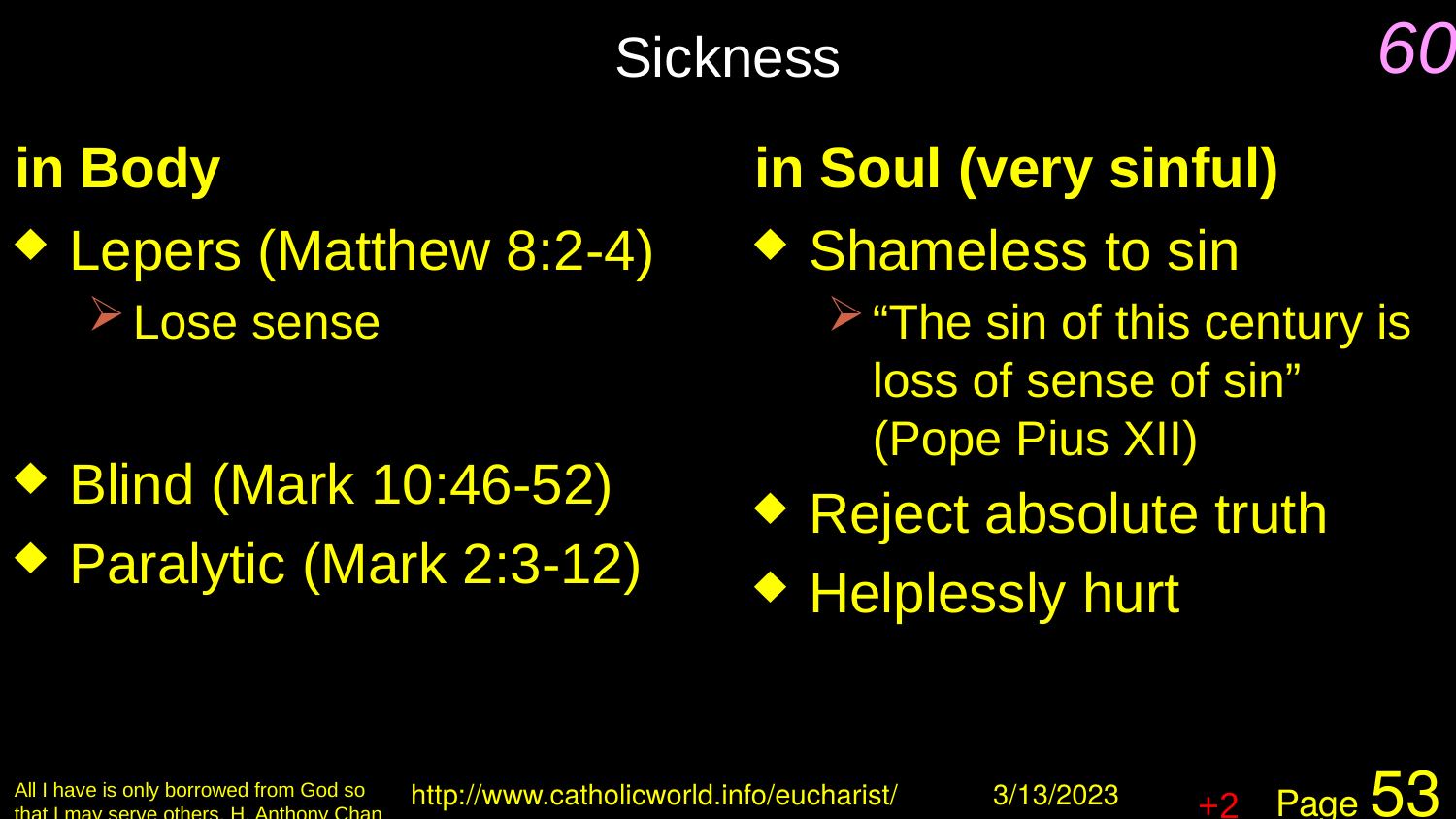

# Sickness
60
in Body
in Soul (very sinful)
Lepers (Matthew 8:2-4)
Lose sense

Blind (Mark 10:46-52)
Paralytic (Mark 2:3-12)
Shameless to sin
“The sin of this century is loss of sense of sin” (Pope Pius XII)
Reject absolute truth
Helplessly hurt

+2